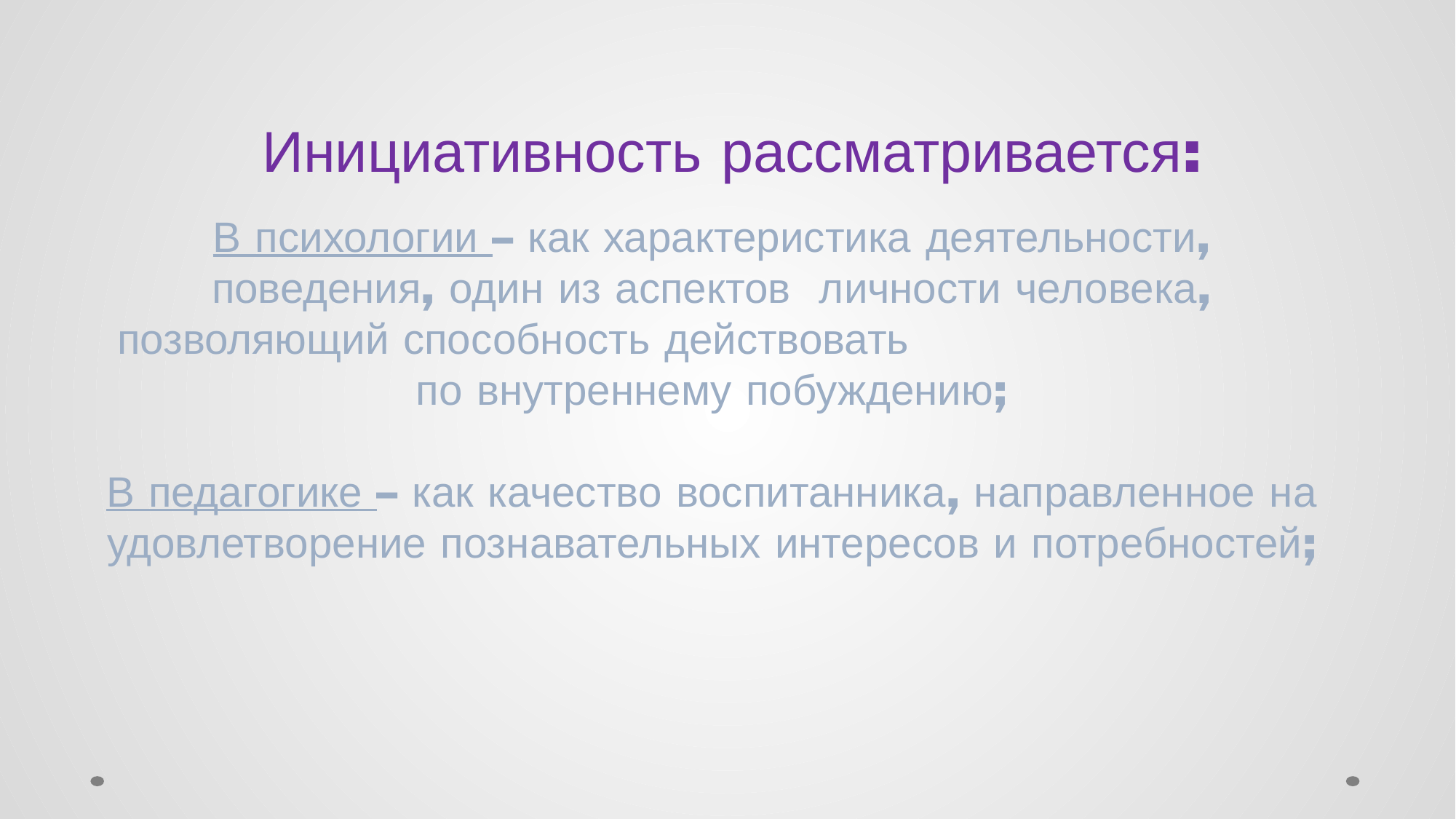

Инициативность рассматривается:

В психологии – как характеристика деятельности, поведения, один из аспектов  личности человека, позволяющий способность действовать                             по внутреннему побуждению;

В педагогике – как качество воспитанника, направленное на удовлетворение познавательных интересов и потребностей;